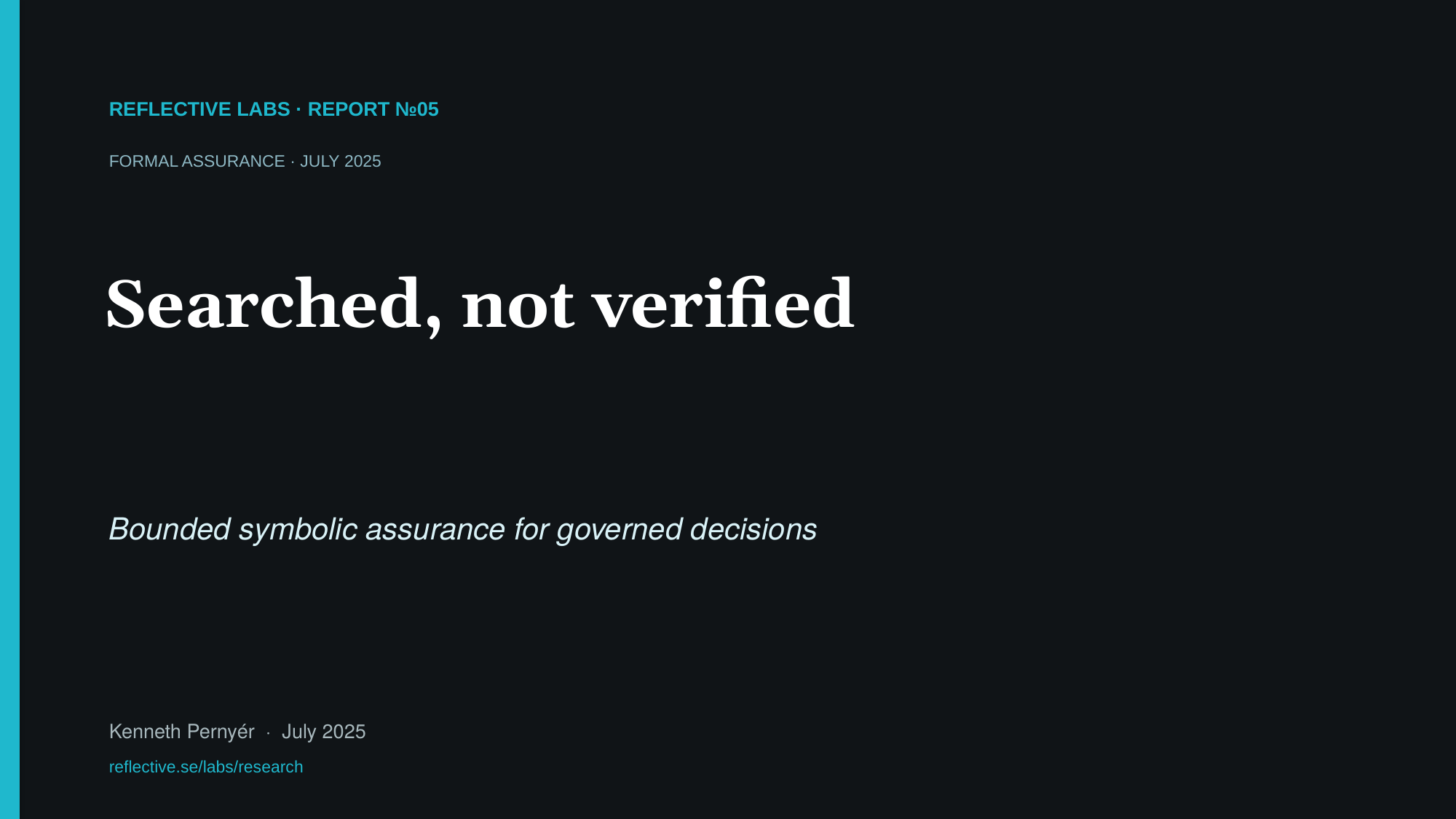

REFLECTIVE LABS · REPORT №05
FORMAL ASSURANCE · JULY 2025
Searched, not verified
Bounded symbolic assurance for governed decisions
Kenneth Pernyér  ·  July 2025
reflective.se/labs/research